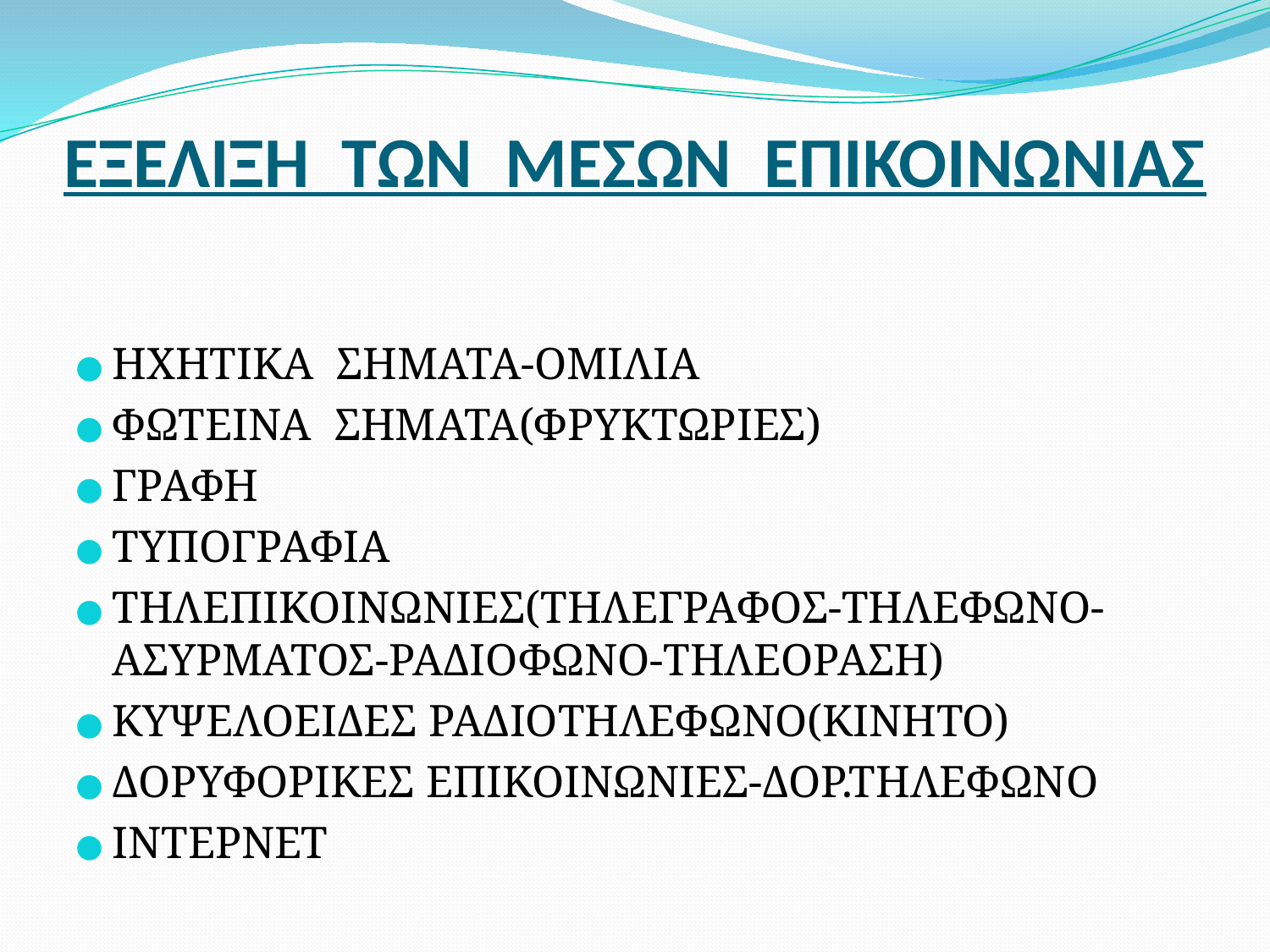

# ΕΞΕΛΙΞΗ  ΤΩΝ  ΜΕΣΩΝ  ΕΠΙΚΟΙΝΩΝΙΑΣ

ΗΧΗΤΙΚΑ  ΣΗΜΑΤΑ-ΟΜΙΛΙΑ
ΦΩΤΕΙΝΑ  ΣΗΜΑΤΑ(ΦΡΥΚΤΩΡΙΕΣ)
ΓΡΑΦΗ
ΤΥΠΟΓΡΑΦΙΑ
ΤΗΛΕΠΙΚΟΙΝΩΝΙΕΣ(ΤΗΛΕΓΡΑΦΟΣ-ΤΗΛΕΦΩΝΟ-ΑΣΥΡΜΑΤΟΣ-ΡΑΔΙΟΦΩΝΟ-ΤΗΛΕΟΡΑΣΗ)
ΚΥΨΕΛΟΕΙΔΕΣ ΡΑΔΙΟΤΗΛΕΦΩΝΟ(ΚΙΝΗΤΟ)
ΔΟΡΥΦΟΡΙΚΕΣ ΕΠΙΚΟΙΝΩΝΙΕΣ-ΔΟΡ.ΤΗΛΕΦΩΝΟ
ΙΝΤΕΡΝΕΤ